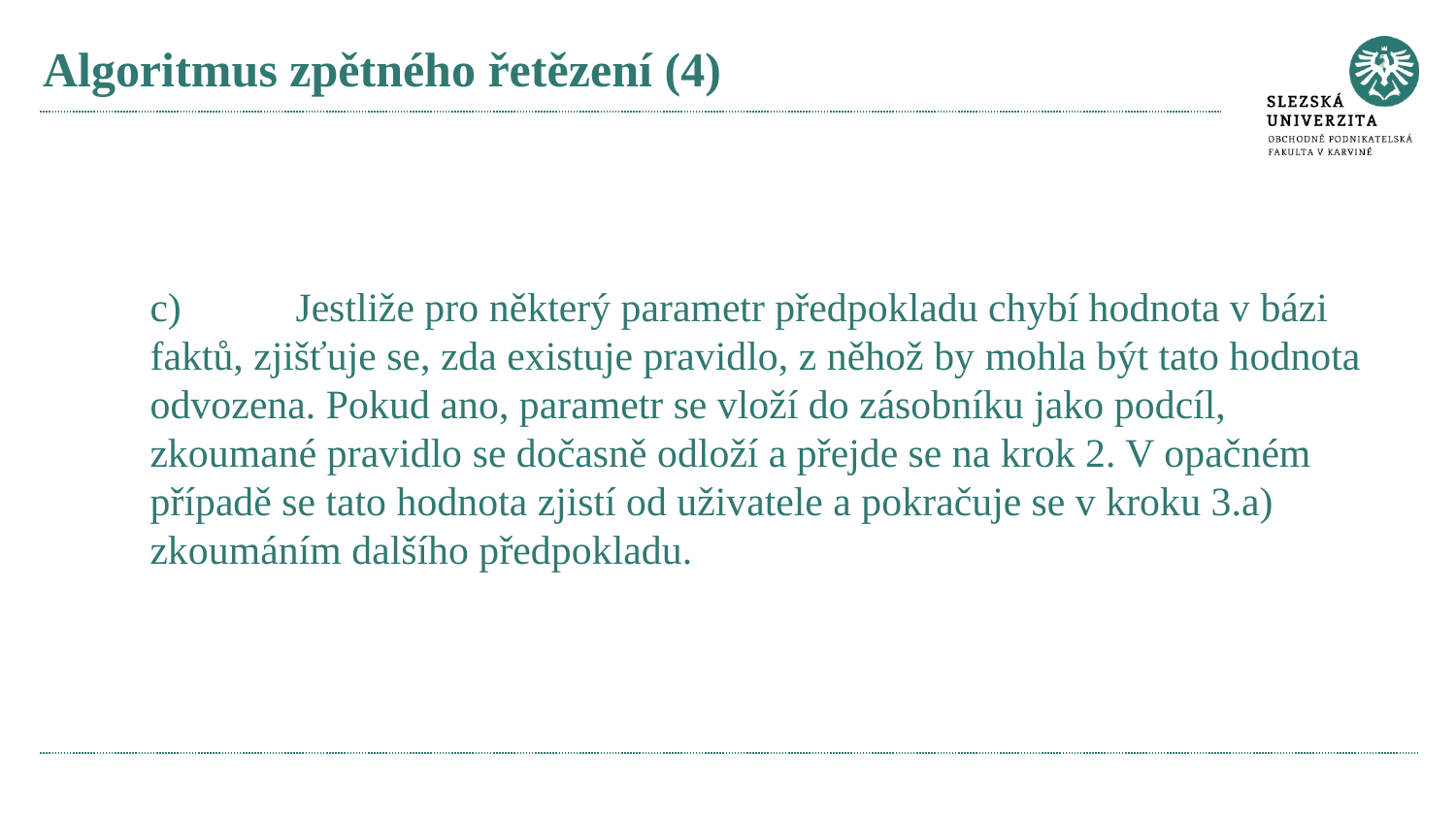

# Algoritmus zpětného řetězení (4)
c)	Jestliže pro některý parametr předpokladu chybí hodnota v bázi faktů, zjišťuje se, zda existuje pravidlo, z něhož by mohla být tato hodnota odvozena. Pokud ano, parametr se vloží do zásobníku jako podcíl, zkoumané pravidlo se dočasně odloží a přejde se na krok 2. V opačném případě se tato hodnota zjistí od uživatele a pokračuje se v kroku 3.a) zkoumáním dalšího předpokladu.